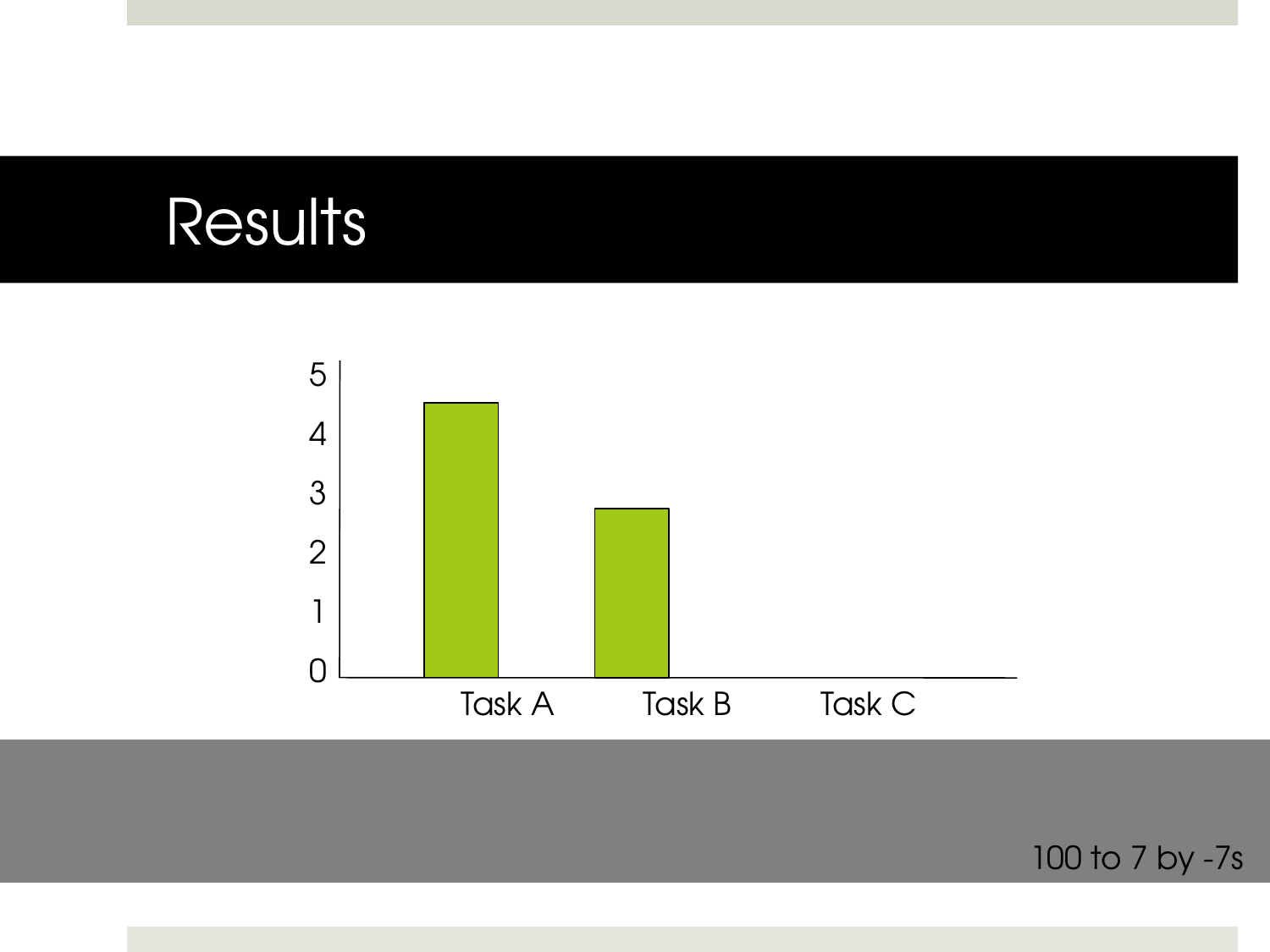

# Results
5
4
3
2
1
0

Task A          Task B          Task C

100 to 7 by -7s